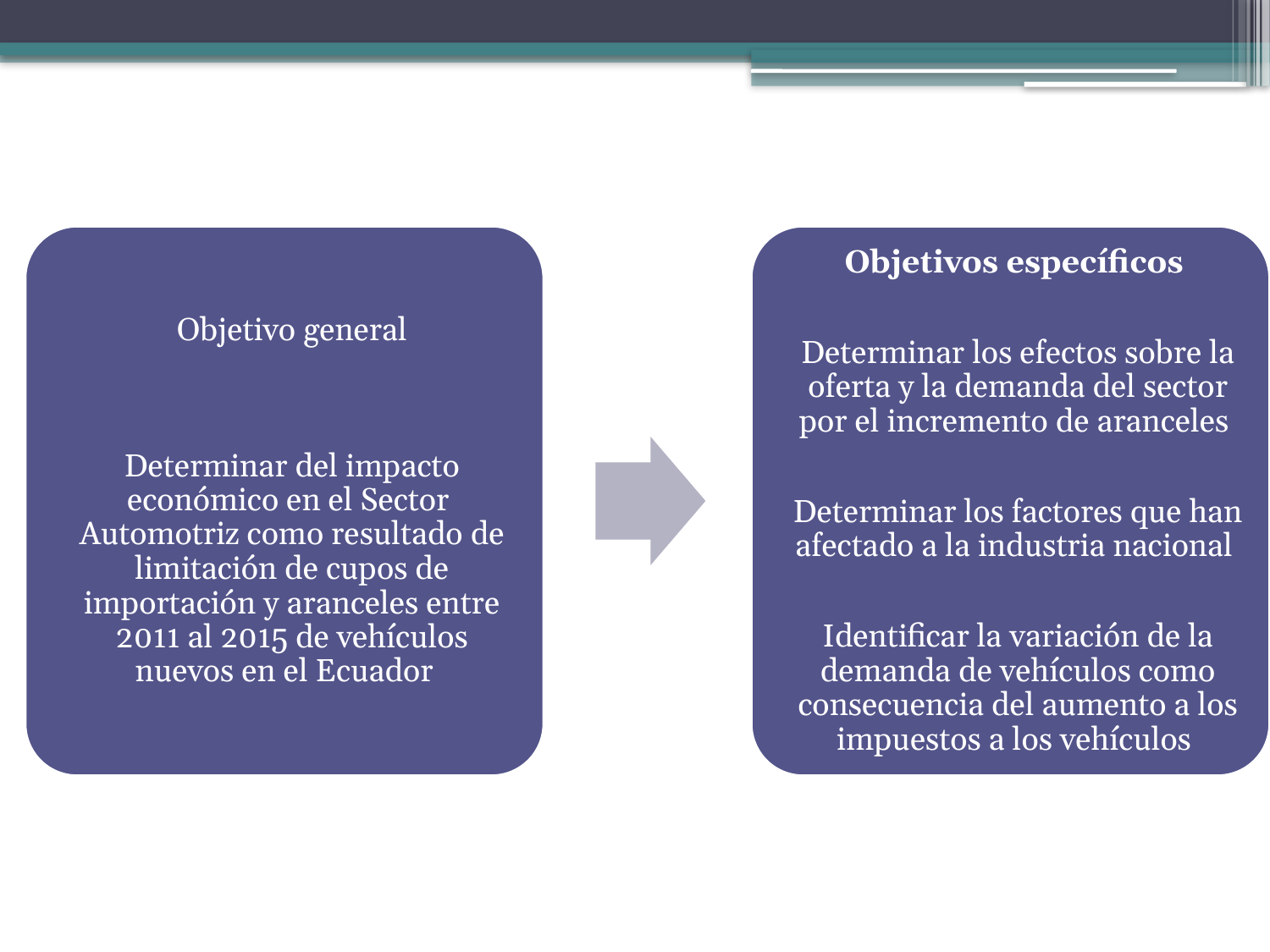

Objetivo general

Determinar del impacto económico en el Sector  Automotriz como resultado de limitación de cupos de importación y aranceles entre 2011 al 2015 de vehículos nuevos en el Ecuador

Objetivos específicos

Determinar los efectos sobre la oferta y la demanda del sector por el incremento de aranceles

Determinar los factores que han afectado a la industria nacional

Identificar la variación de la demanda de vehículos como consecuencia del aumento a los impuestos a los vehículos